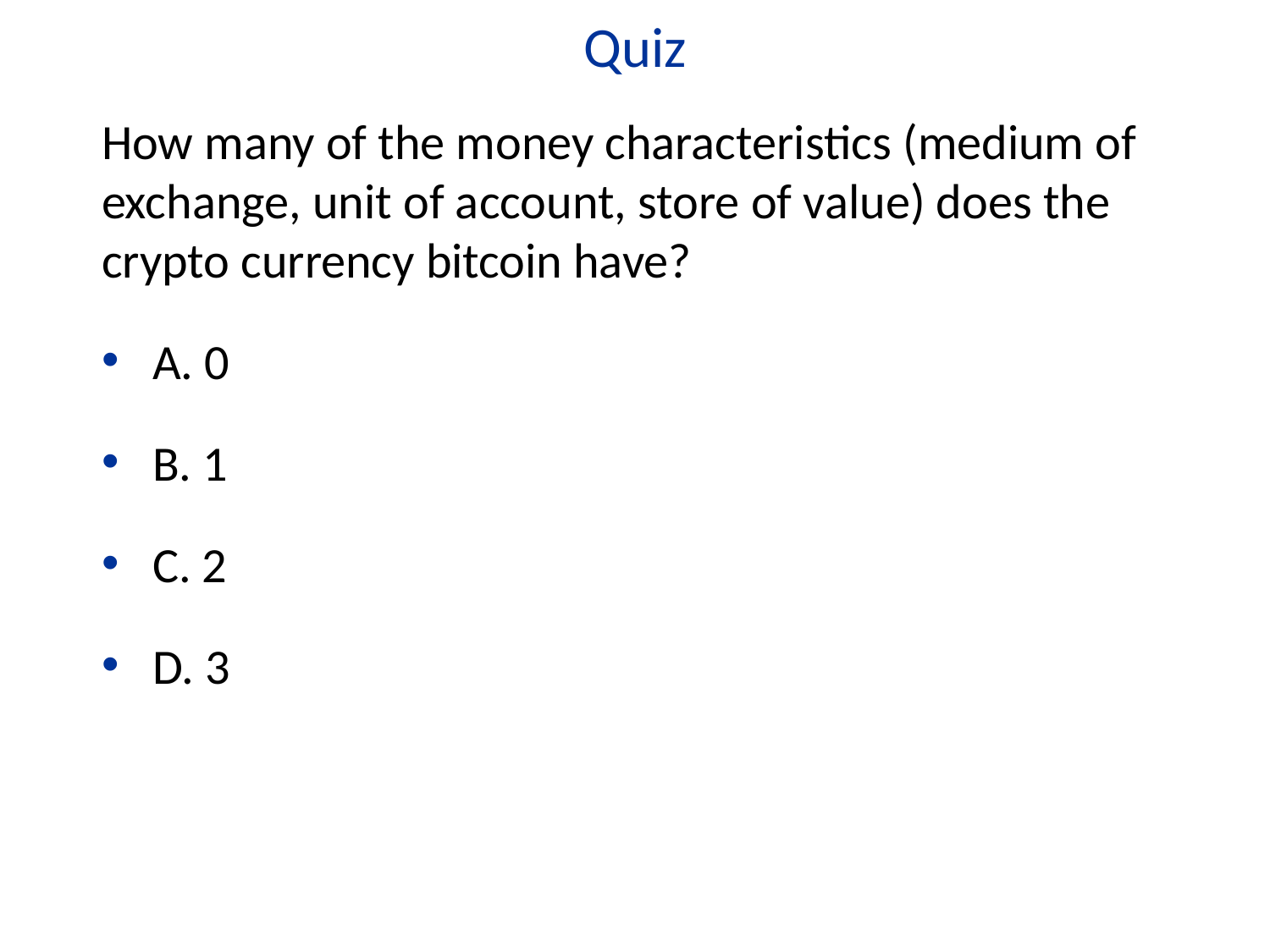

Quiz
How many of the money characteristics (medium of exchange, unit of account, store of value) does the crypto currency bitcoin have?
A. 0
B. 1
C. 2
D. 3